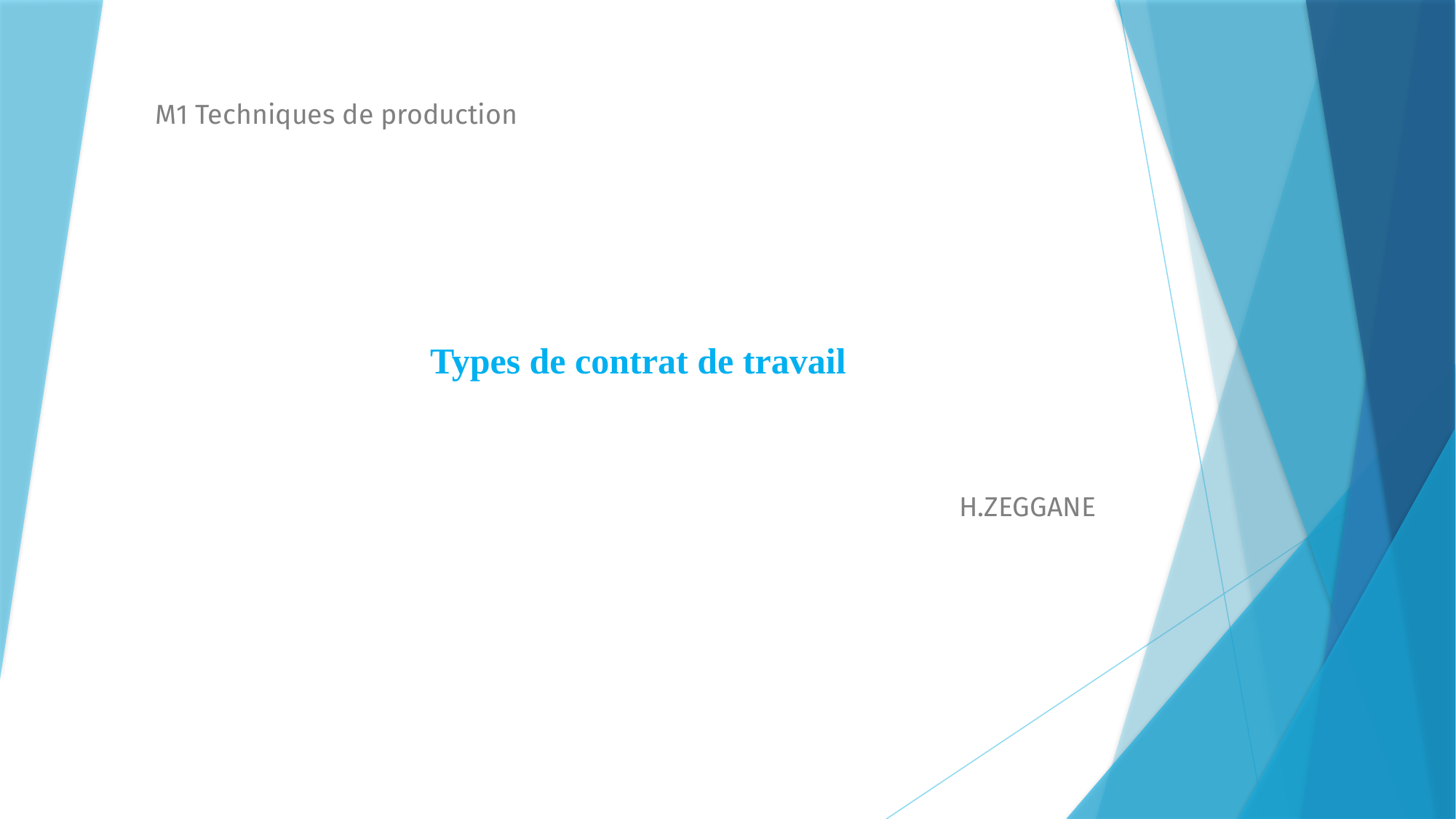

M1 Techniques de production
Types de contrat de travail
H.ZEGGANE